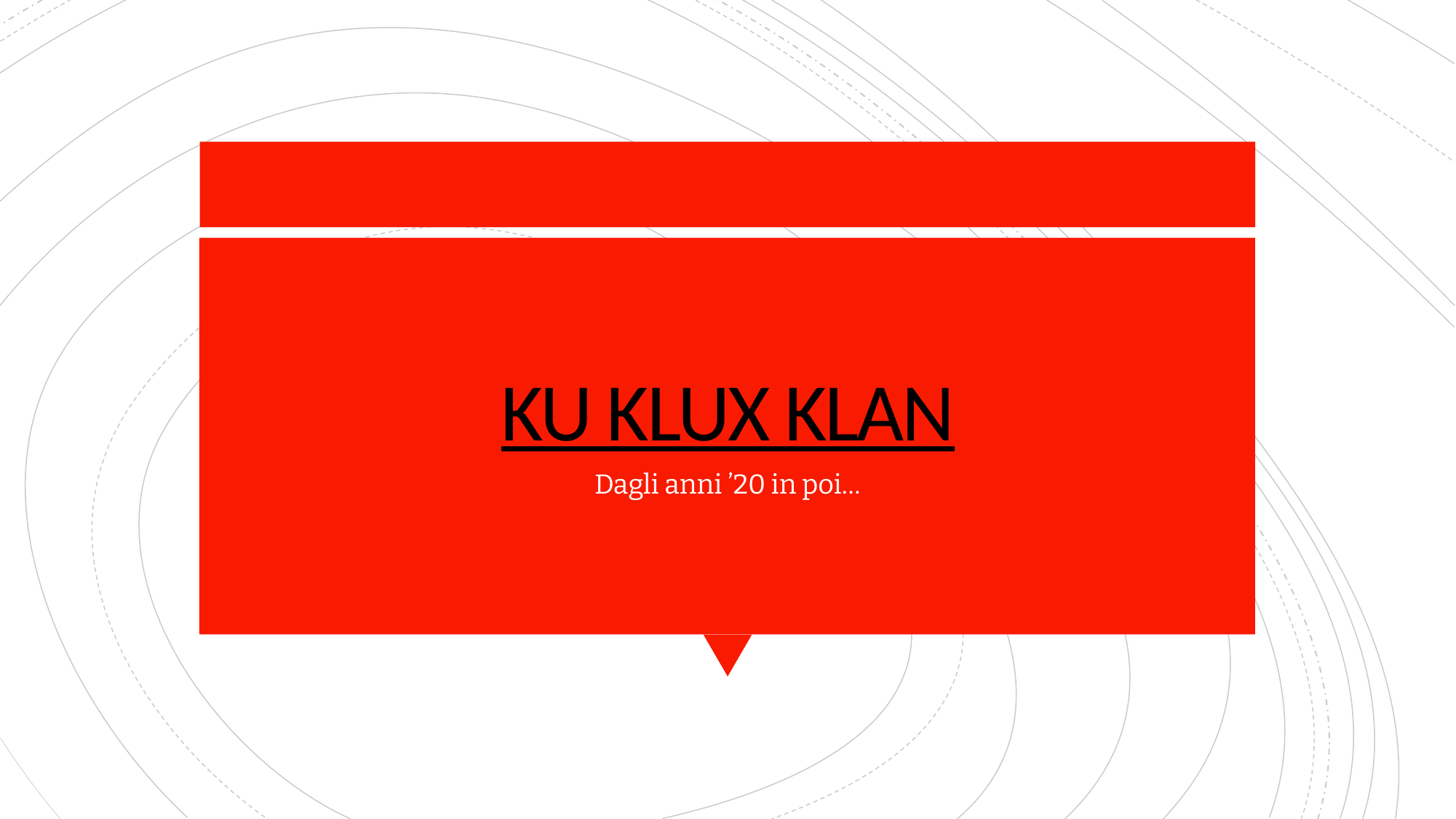

# KU KLUX KLAN
Dagli anni ’20 in poi…